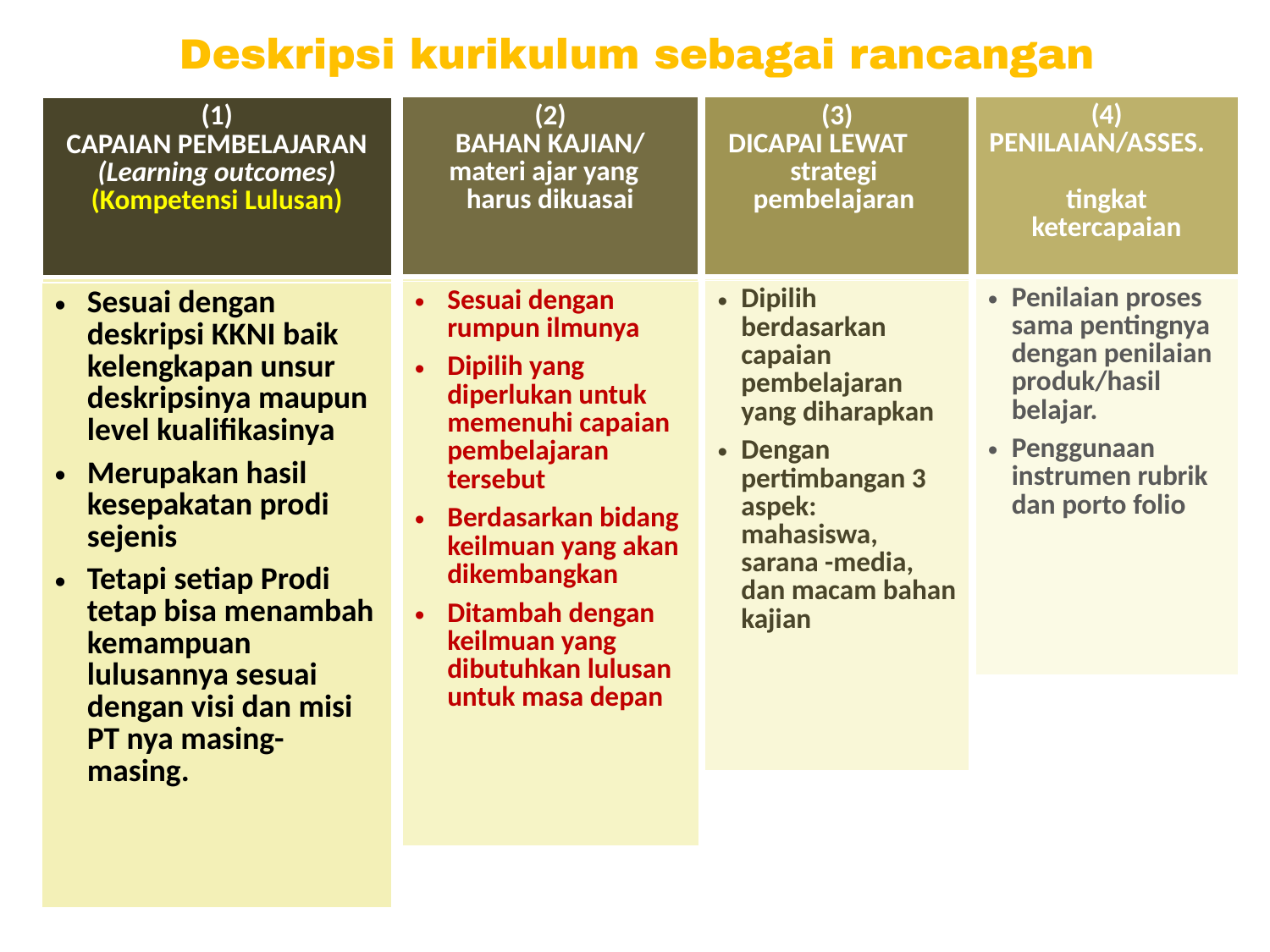

Deskripsi kurikulum sebagai rancangan
| (4) PENILAIAN/ASSES. tingkat ketercapaian |
| --- |
|  |
| (2) BAHAN KAJIAN/ materi ajar yang harus dikuasai |
| --- |
|  |
| (3) DICAPAI LEWAT strategi pembelajaran |
| --- |
|  |
| (1) CAPAIAN PEMBELAJARAN (Learning outcomes) (Kompetensi Lulusan) |
| --- |
|  |
| Penilaian proses sama pentingnya dengan penilaian produk/hasil belajar. Penggunaan instrumen rubrik dan porto folio |
| --- |
| Dipilih berdasarkan capaian pembelajaran yang diharapkan Dengan pertimbangan 3 aspek: mahasiswa, sarana -media, dan macam bahan kajian |
| --- |
| Sesuai dengan rumpun ilmunya Dipilih yang diperlukan untuk memenuhi capaian pembelajaran tersebut Berdasarkan bidang keilmuan yang akan dikembangkan Ditambah dengan keilmuan yang dibutuhkan lulusan untuk masa depan |
| --- |
| Sesuai dengan deskripsi KKNI baik kelengkapan unsur deskripsinya maupun level kualifikasinya Merupakan hasil kesepakatan prodi sejenis Tetapi setiap Prodi tetap bisa menambah kemampuan lulusannya sesuai dengan visi dan misi PT nya masing-masing. |
| --- |